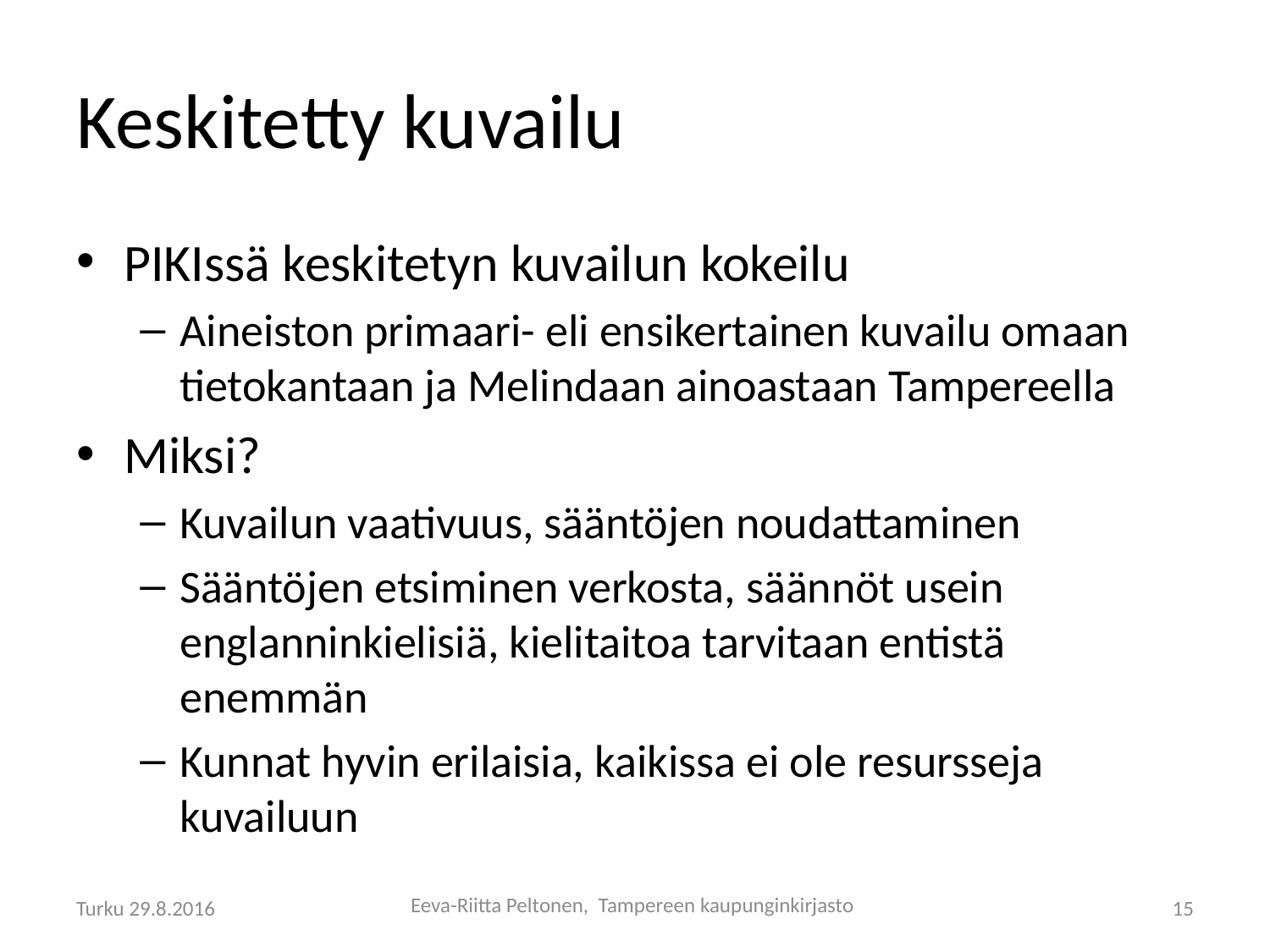

# Keskitetty kuvailu
PIKIssä keskitetyn kuvailun kokeilu
Aineiston primaari- eli ensikertainen kuvailu omaan tietokantaan ja Melindaan ainoastaan Tampereella
Miksi?
Kuvailun vaativuus, sääntöjen noudattaminen
Sääntöjen etsiminen verkosta, säännöt usein englanninkielisiä, kielitaitoa tarvitaan entistä enemmän
Kunnat hyvin erilaisia, kaikissa ei ole resursseja kuvailuun
Eeva-Riitta Peltonen,  Tampereen kaupunginkirjasto
Turku 29.8.2016
15